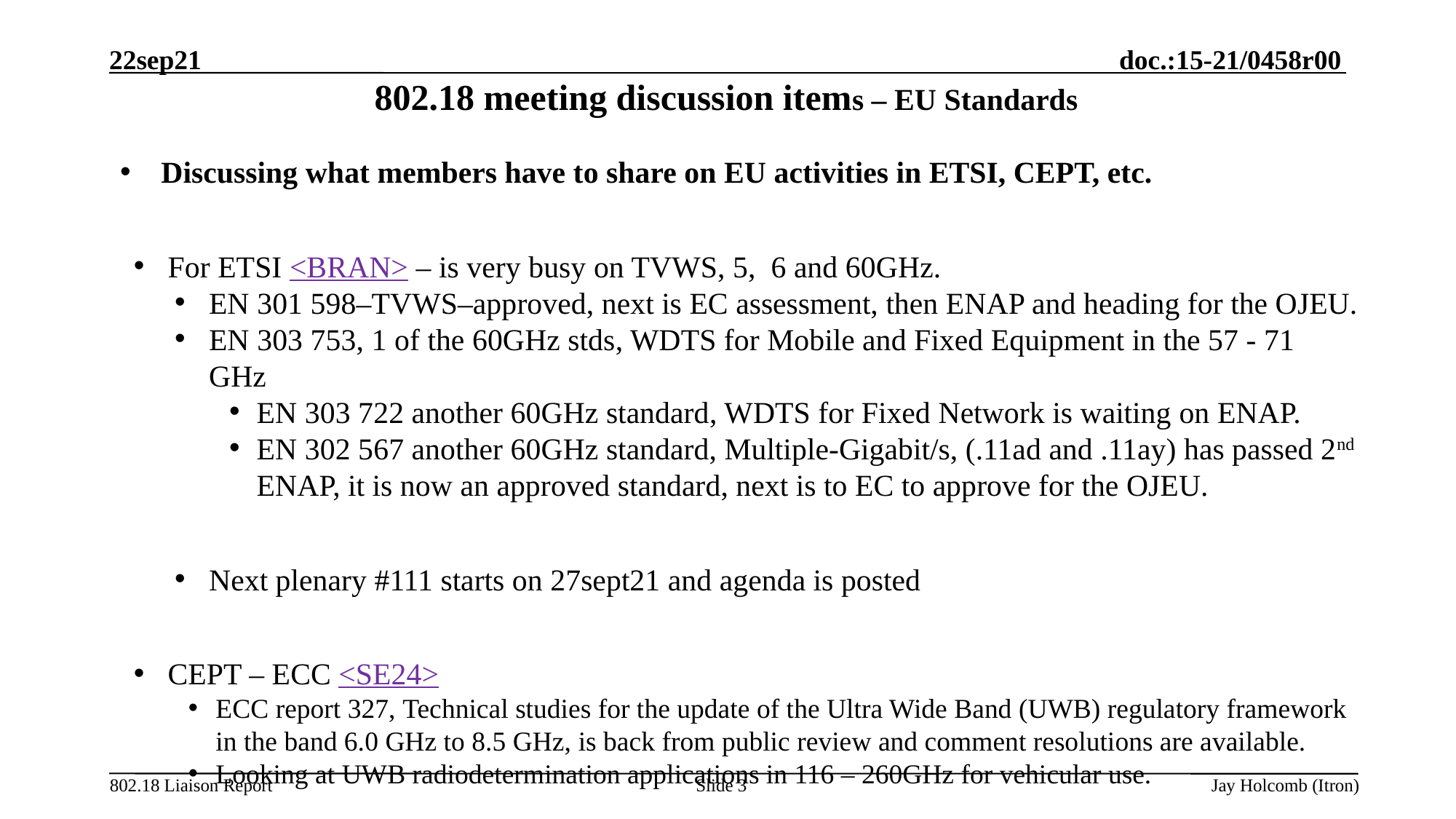

22sep21
# 802.18 meeting discussion items – EU Standards

Discussing what members have to share on EU activities in ETSI, CEPT, etc.

For ETSI <BRAN> – is very busy on TVWS, 5,  6 and 60GHz.
EN 301 598–TVWS–approved, next is EC assessment, then ENAP and heading for the OJEU.
EN 303 753, 1 of the 60GHz stds, WDTS for Mobile and Fixed Equipment in the 57 - 71 GHz
EN 303 722 another 60GHz standard, WDTS for Fixed Network is waiting on ENAP.
EN 302 567 another 60GHz standard, Multiple-Gigabit/s, (.11ad and .11ay) has passed 2nd ENAP, it is now an approved standard, next is to EC to approve for the OJEU.

Next plenary #111 starts on 27sept21 and agenda is posted

CEPT – ECC <SE24>
ECC report 327, Technical studies for the update of the Ultra Wide Band (UWB) regulatory framework in the band 6.0 GHz to 8.5 GHz, is back from public review and comment resolutions are available.
Looking at UWB radiodetermination applications in 116 – 260GHz for vehicular use.

Slide 3
Jay Holcomb (Itron)